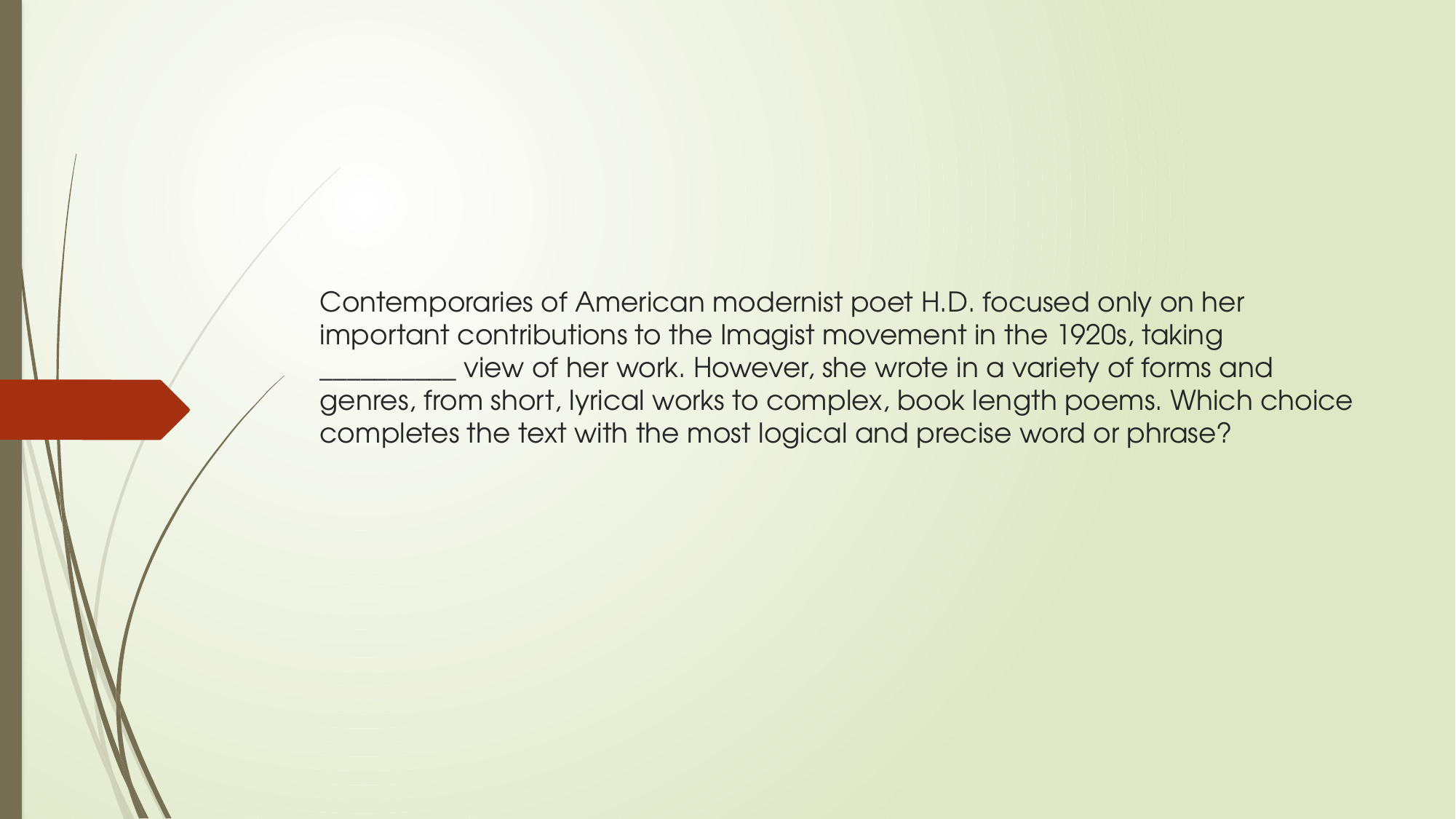

# Contemporaries of American modernist poet H.D. focused only on her important contributions to the Imagist movement in the 1920s, taking __________ view of her work. However, she wrote in a variety of forms and genres, from short, lyrical works to complex, book length poems. Which choice completes the text with the most logical and precise word or phrase?